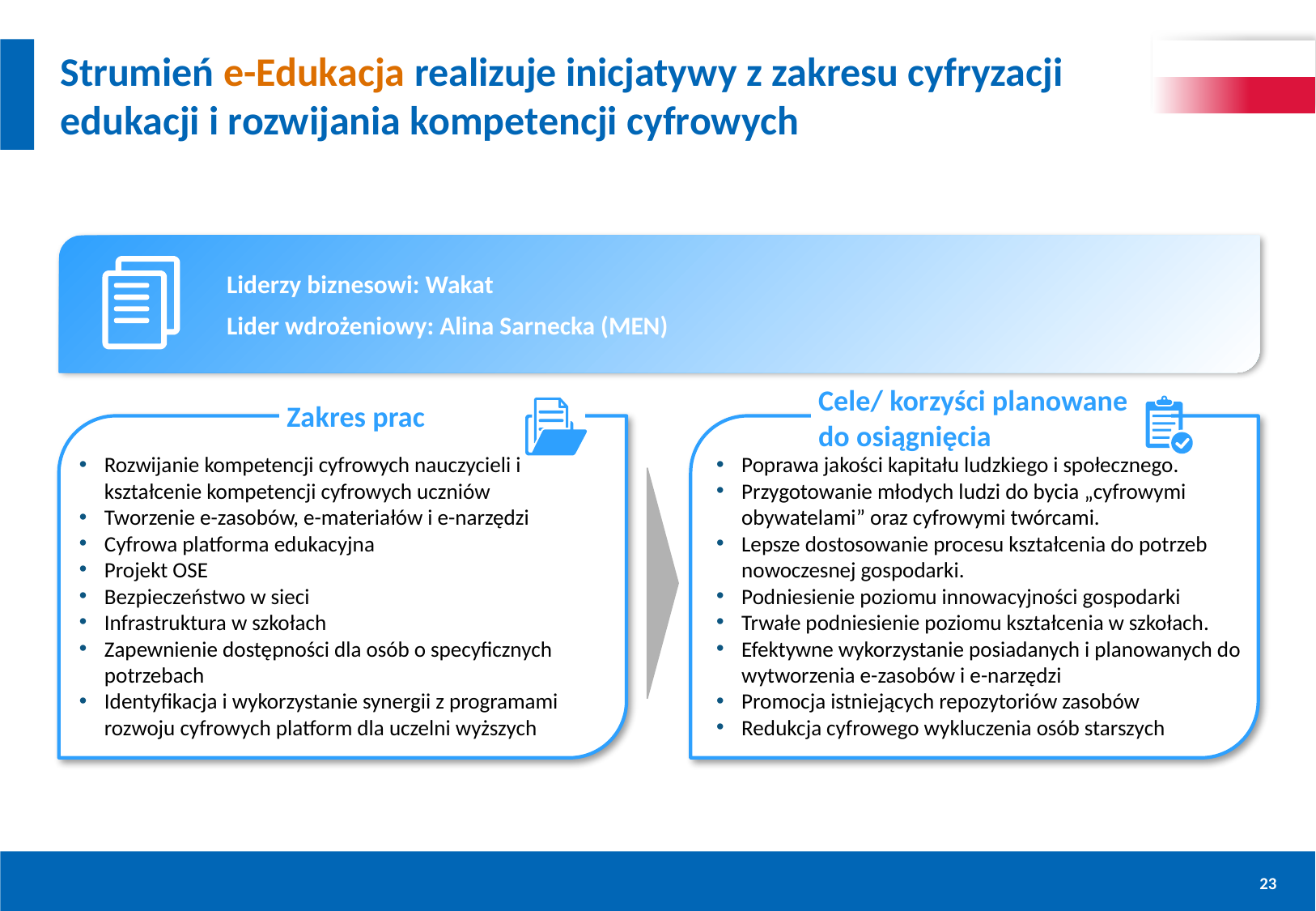

# Strumień e-Edukacja realizuje inicjatywy z zakresu cyfryzacji edukacji i rozwijania kompetencji cyfrowych
Liderzy biznesowi: Wakat
Lider wdrożeniowy: Alina Sarnecka (MEN)

Cele/ korzyści planowane do osiągnięcia

Zakres prac

Poprawa jakości kapitału ludzkiego i społecznego.
Przygotowanie młodych ludzi do bycia „cyfrowymi obywatelami” oraz cyfrowymi twórcami.
Lepsze dostosowanie procesu kształcenia do potrzeb nowoczesnej gospodarki.
Podniesienie poziomu innowacyjności gospodarki
Trwałe podniesienie poziomu kształcenia w szkołach.
Efektywne wykorzystanie posiadanych i planowanych do wytworzenia e-zasobów i e-narzędzi
Promocja istniejących repozytoriów zasobów
Redukcja cyfrowego wykluczenia osób starszych

Rozwijanie kompetencji cyfrowych nauczycieli i kształcenie kompetencji cyfrowych uczniów
Tworzenie e-zasobów, e-materiałów i e-narzędzi
Cyfrowa platforma edukacyjna
Projekt OSE
Bezpieczeństwo w sieci
Infrastruktura w szkołach
Zapewnienie dostępności dla osób o specyficznych potrzebach
Identyfikacja i wykorzystanie synergii z programami rozwoju cyfrowych platform dla uczelni wyższych